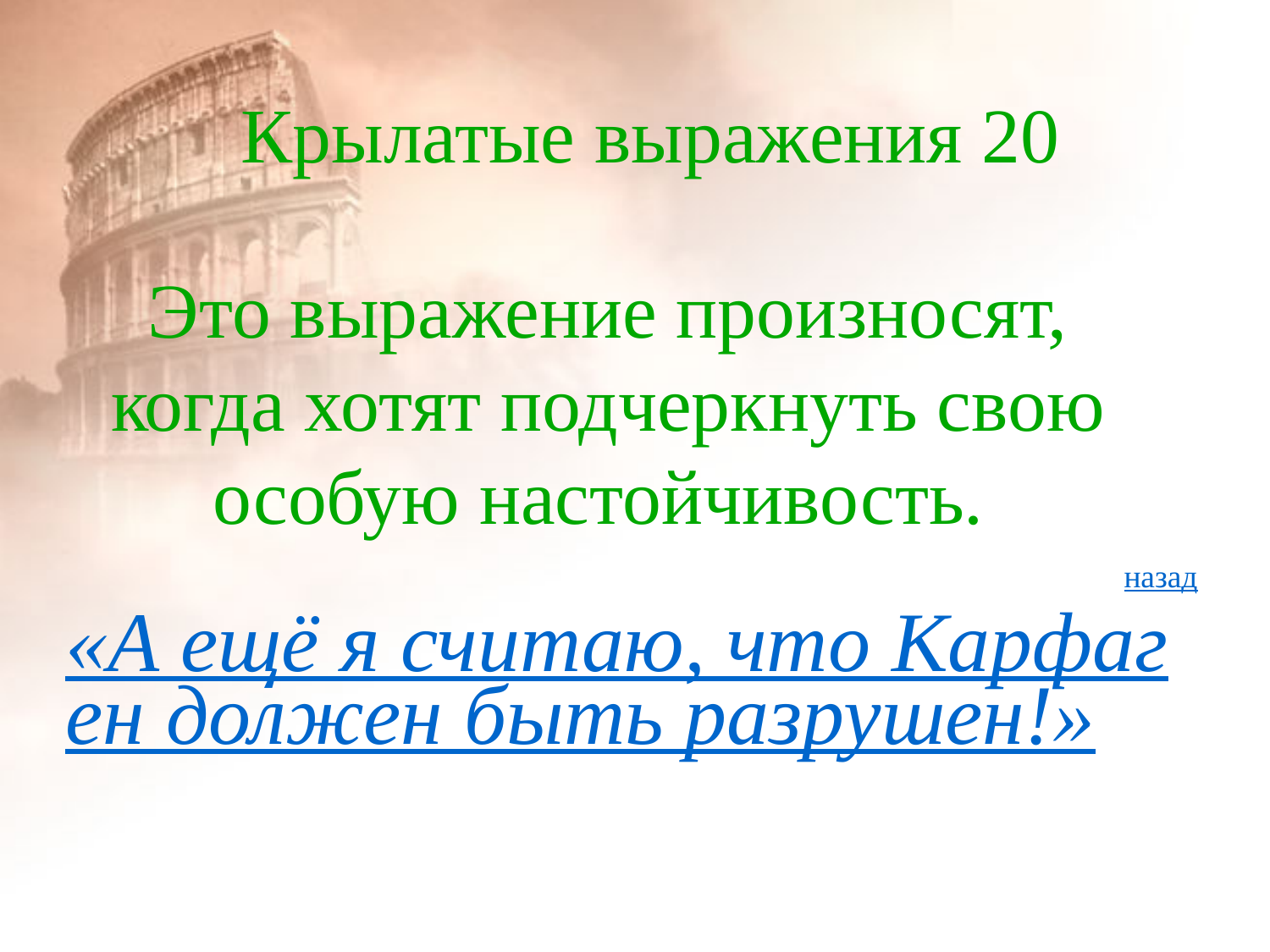

# Крылатые выражения 20
Это выражение произносят, когда хотят подчеркнуть свою особую настойчивость.
назад
«А ещё я считаю, что Карфаген должен быть разрушен!»